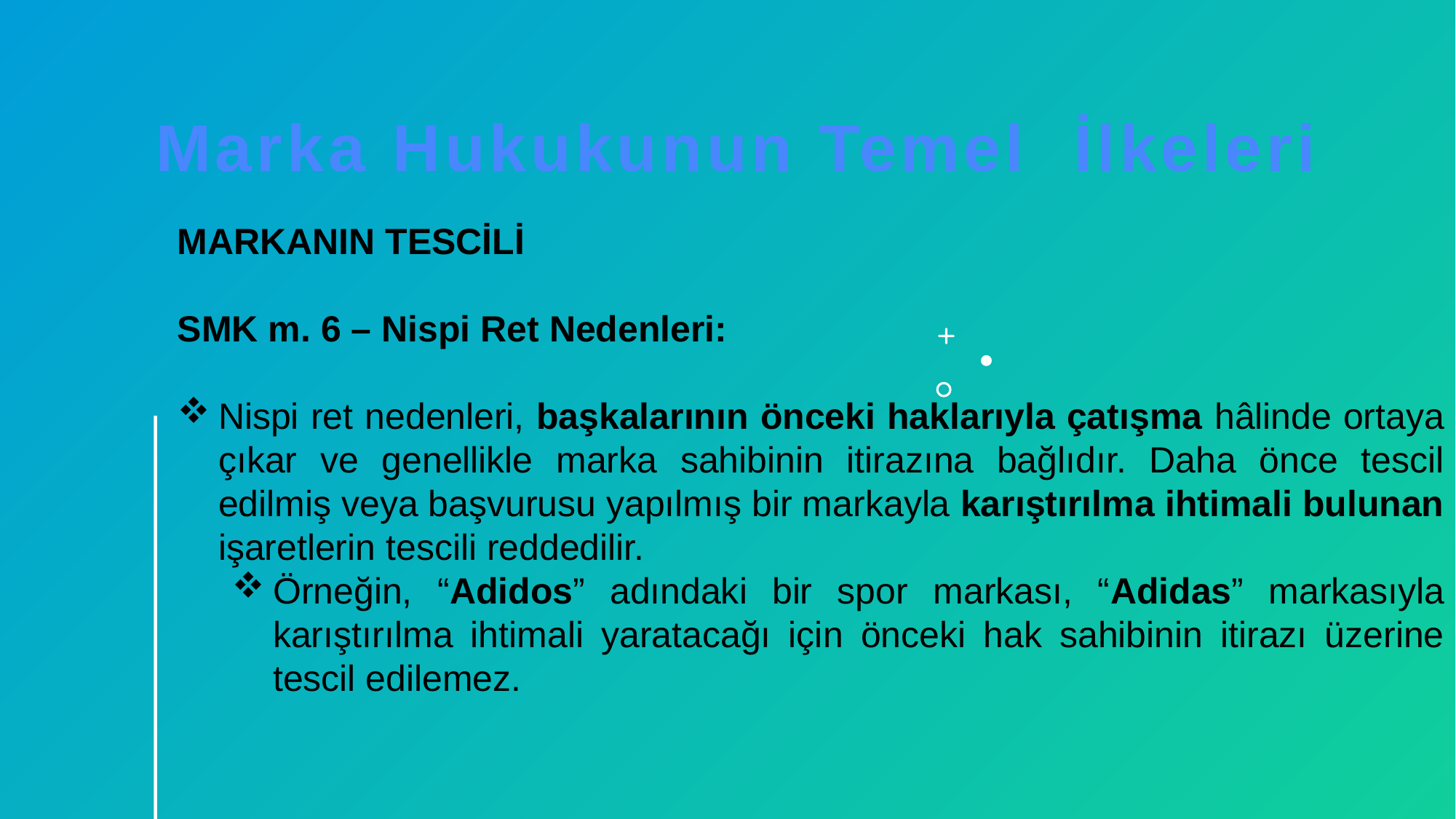

# Marka Hukukunun Temel  İlkeleri
MARKANIN TESCİLİ

SMK m. 6 – Nispi Ret Nedenleri:

Nispi ret nedenleri, başkalarının önceki haklarıyla çatışma hâlinde ortaya çıkar ve genellikle marka sahibinin itirazına bağlıdır. Daha önce tescil edilmiş veya başvurusu yapılmış bir markayla karıştırılma ihtimali bulunan işaretlerin tescili reddedilir.
Örneğin, “Adidos” adındaki bir spor markası, “Adidas” markasıyla karıştırılma ihtimali yaratacağı için önceki hak sahibinin itirazı üzerine tescil edilemez.